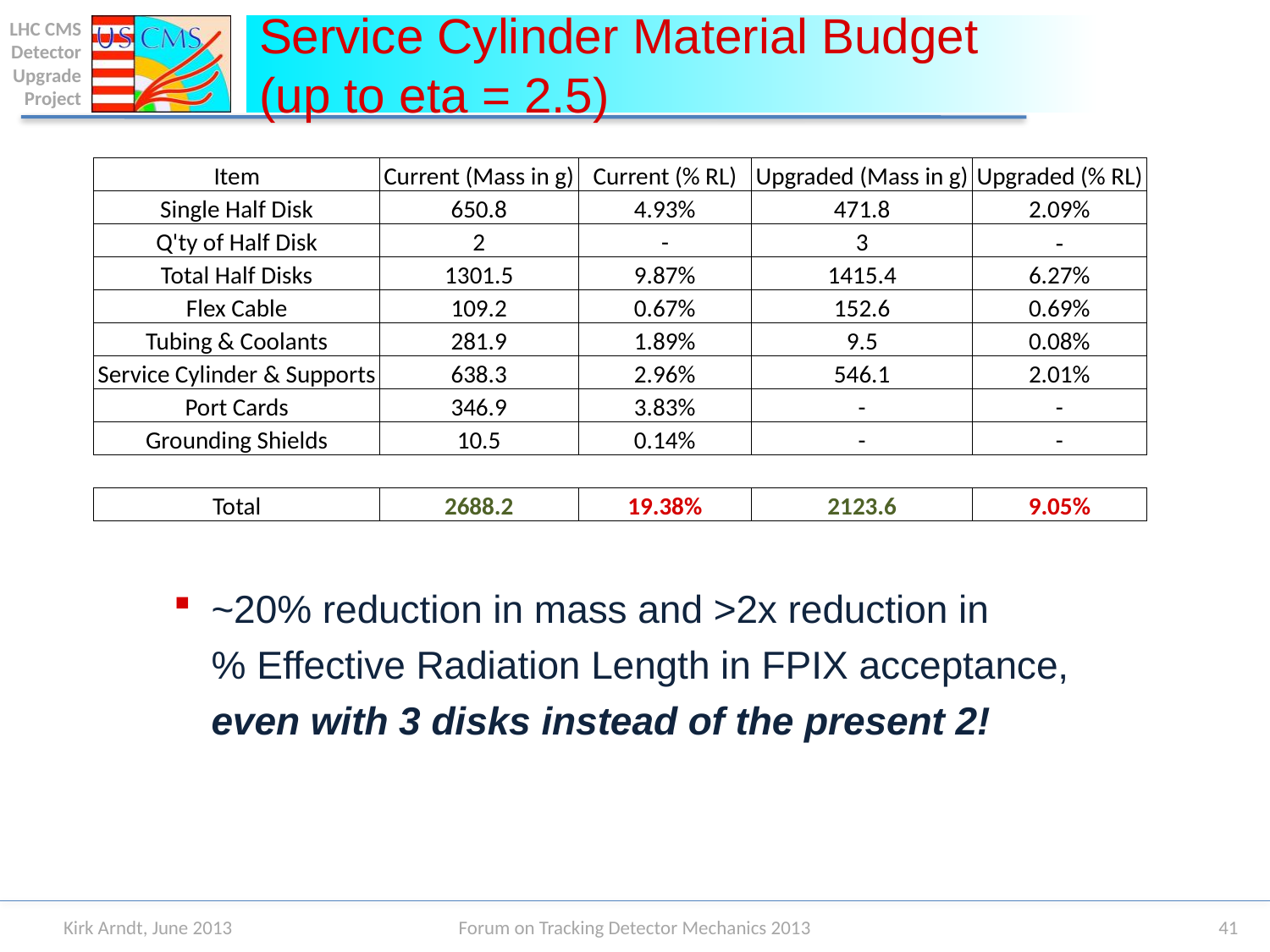

# Service Cylinder Material Budget (up to eta = 2.5)
| Item | Current (Mass in g) | Current (% RL) | Upgraded (Mass in g) | Upgraded (% RL) |
| --- | --- | --- | --- | --- |
| Single Half Disk | 650.8 | 4.93% | 471.8 | 2.09% |
| Q'ty of Half Disk | 2 | - | 3 | - |
| Total Half Disks | 1301.5 | 9.87% | 1415.4 | 6.27% |
| Flex Cable | 109.2 | 0.67% | 152.6 | 0.69% |
| Tubing & Coolants | 281.9 | 1.89% | 9.5 | 0.08% |
| Service Cylinder & Supports | 638.3 | 2.96% | 546.1 | 2.01% |
| Port Cards | 346.9 | 3.83% | - | - |
| Grounding Shields | 10.5 | 0.14% | - | - |
|  |  |  |  |  |
| Total | 2688.2 | 19.38% | 2123.6 | 9.05% |
~20% reduction in mass and >2x reduction in       % Effective Radiation Length in FPIX acceptance, even with 3 disks instead of the present 2!

Forum on Tracking Detector Mechanics 2013
Kirk Arndt, June 2013
41